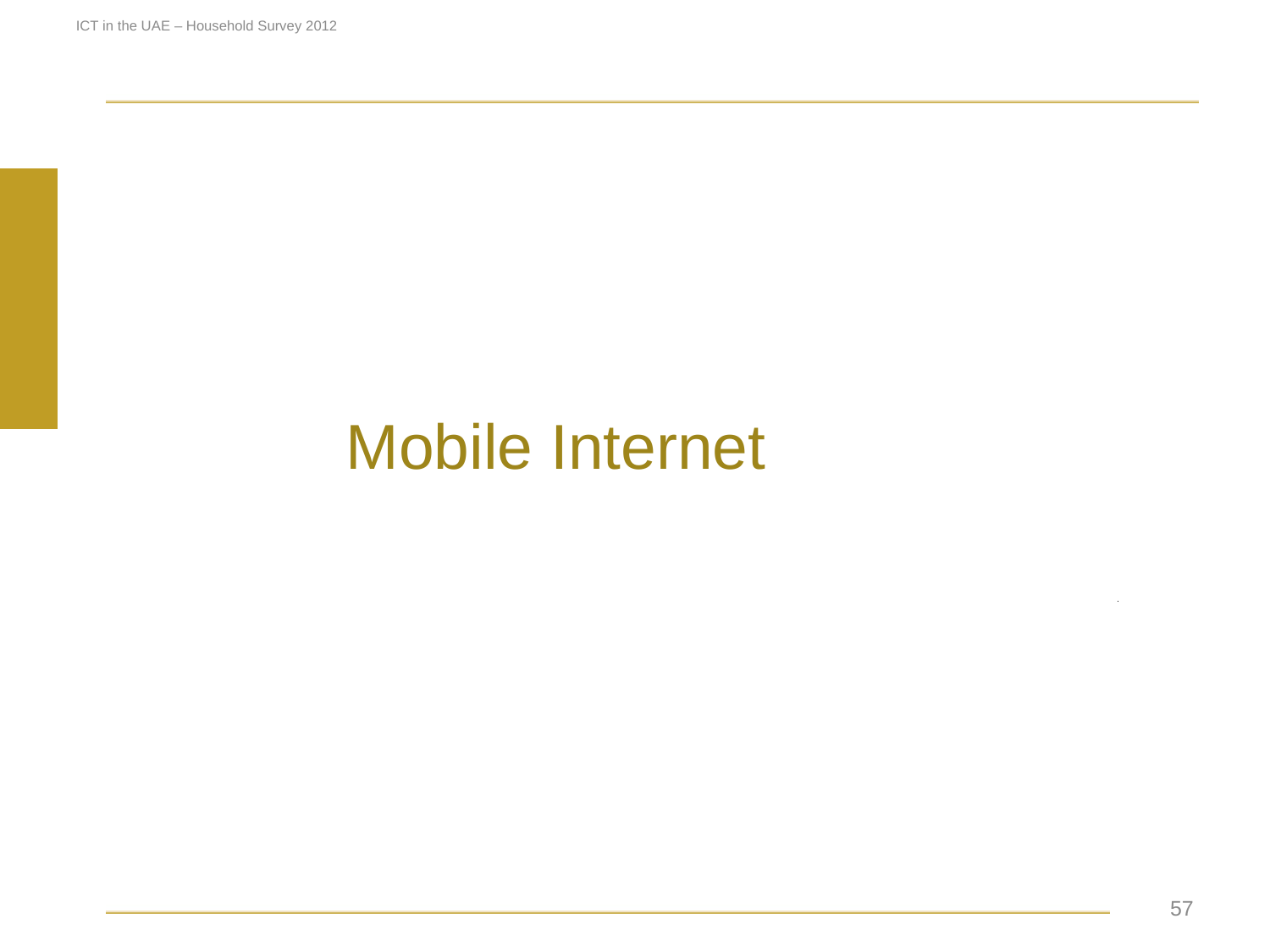

ICT in the UAE – Household Survey 2012
Mobile Internet

[unsupported chart]

  57